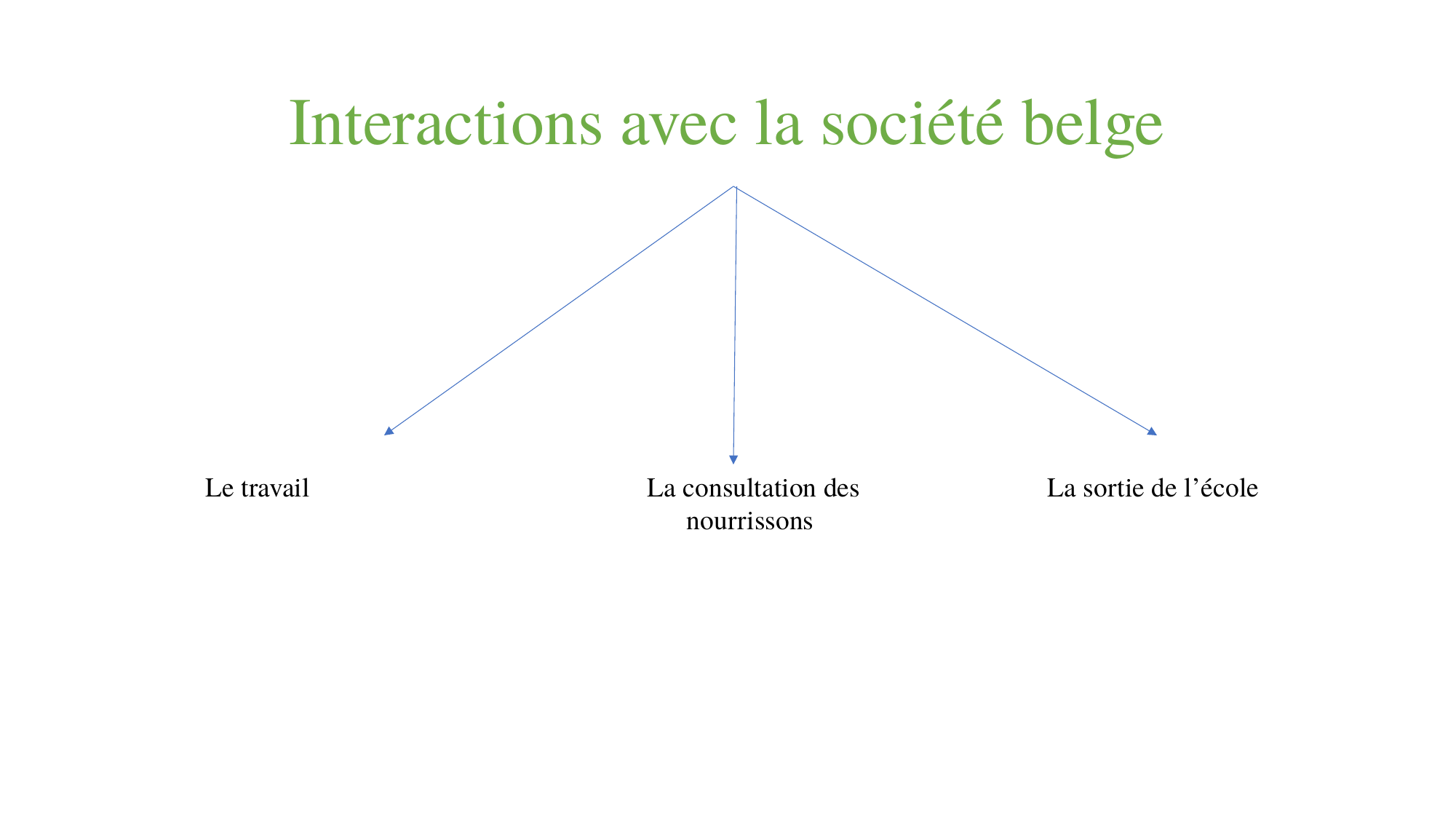

# Interactions avec la société belge
Le travail
La consultation des nourrissons
La sortie de l’école